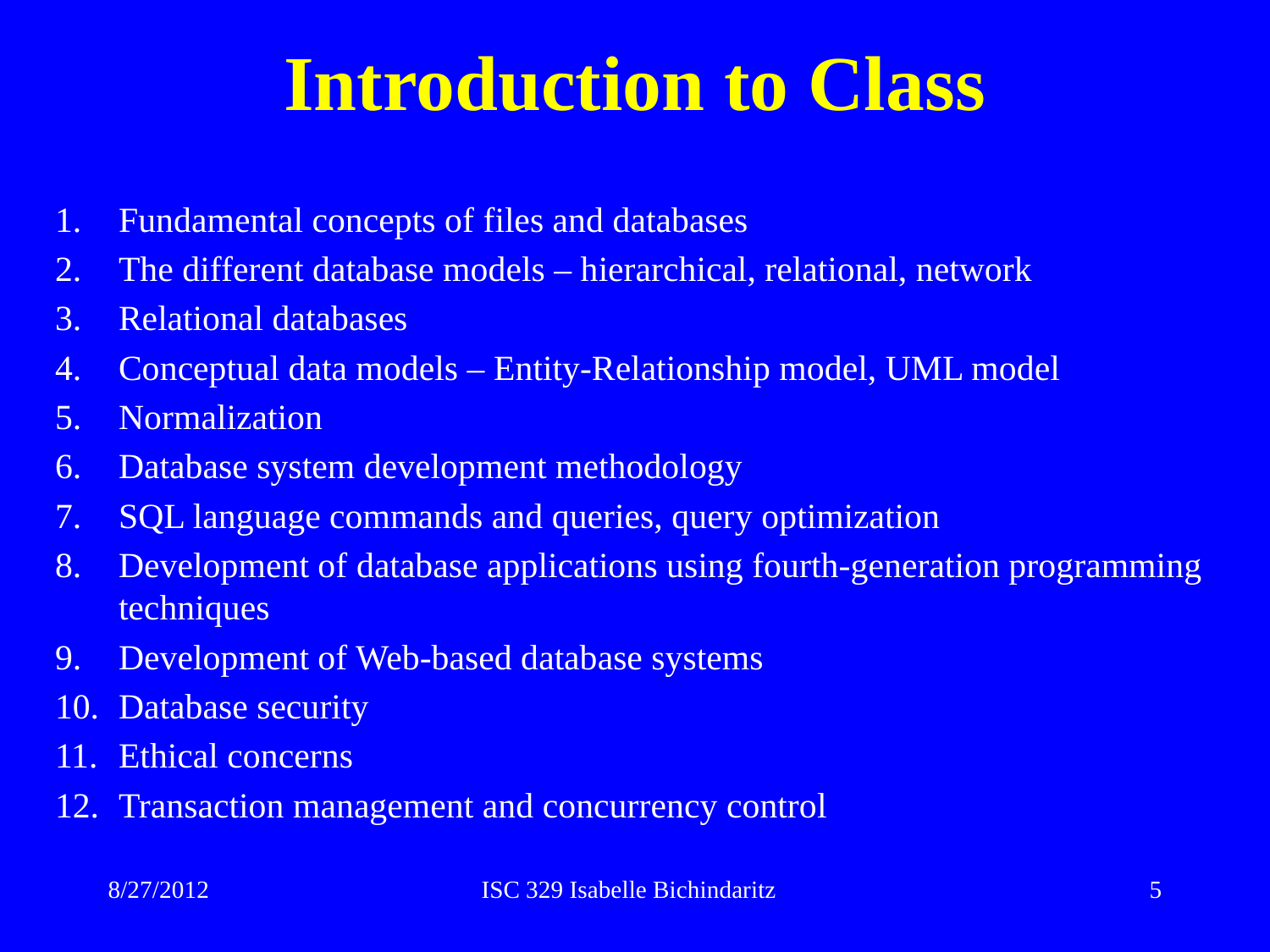

# Introduction to Class
Fundamental concepts of files and databases
The different database models – hierarchical, relational, network
Relational databases
Conceptual data models – Entity-Relationship model, UML model
Normalization
Database system development methodology
SQL language commands and queries, query optimization
Development of database applications using fourth-generation programming techniques
Development of Web-based database systems
Database security
Ethical concerns
Transaction management and concurrency control
8/27/2012
ISC 329 Isabelle Bichindaritz
5